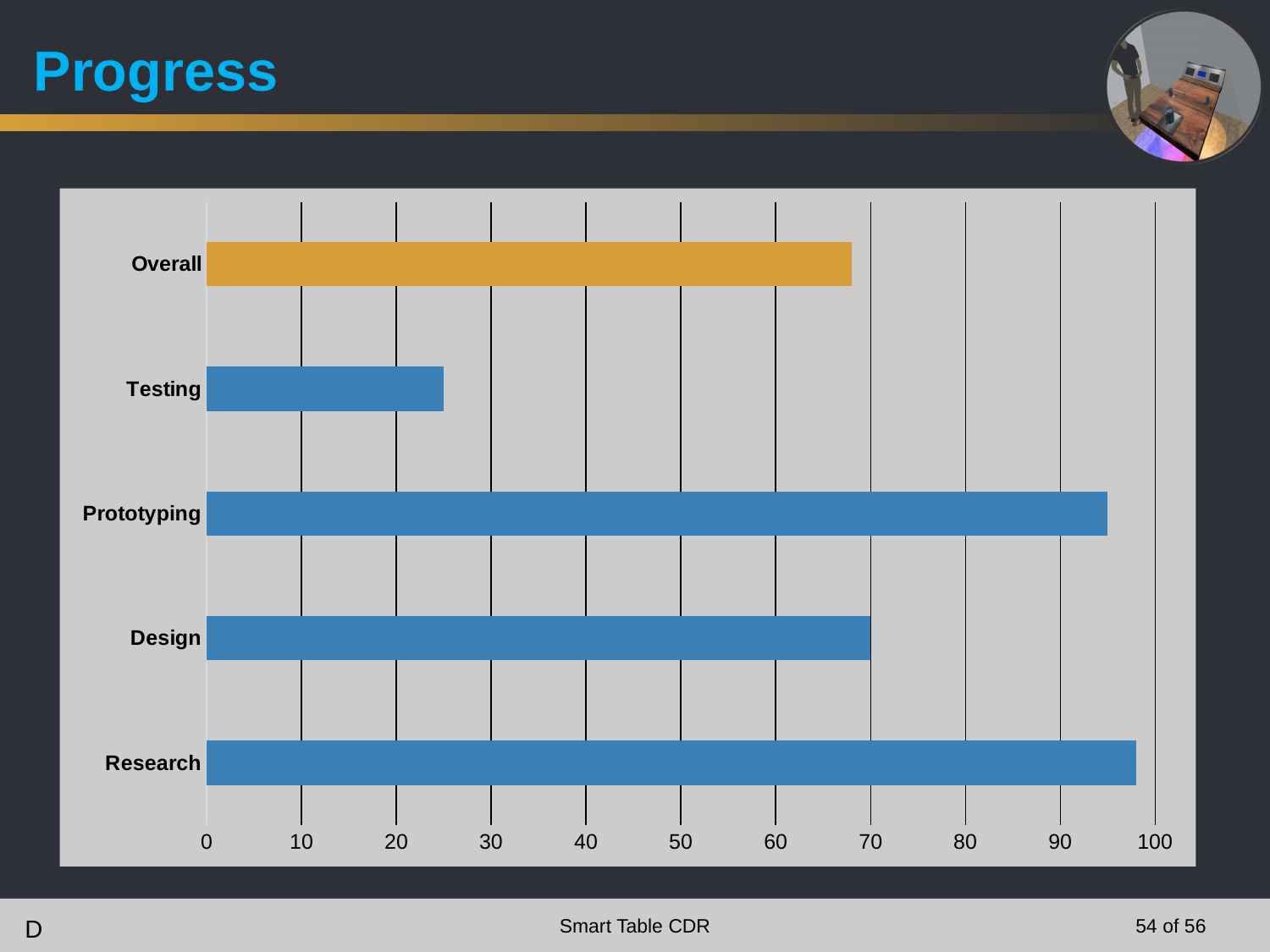

# Progress

### Chart

| Category | Series 1 |
|---|---|
| Research | 98.0 |
| Design | 70.0 |
| Prototyping | 95.0 |
| Testing | 25.0 |
| Overall | 68.0 |
D